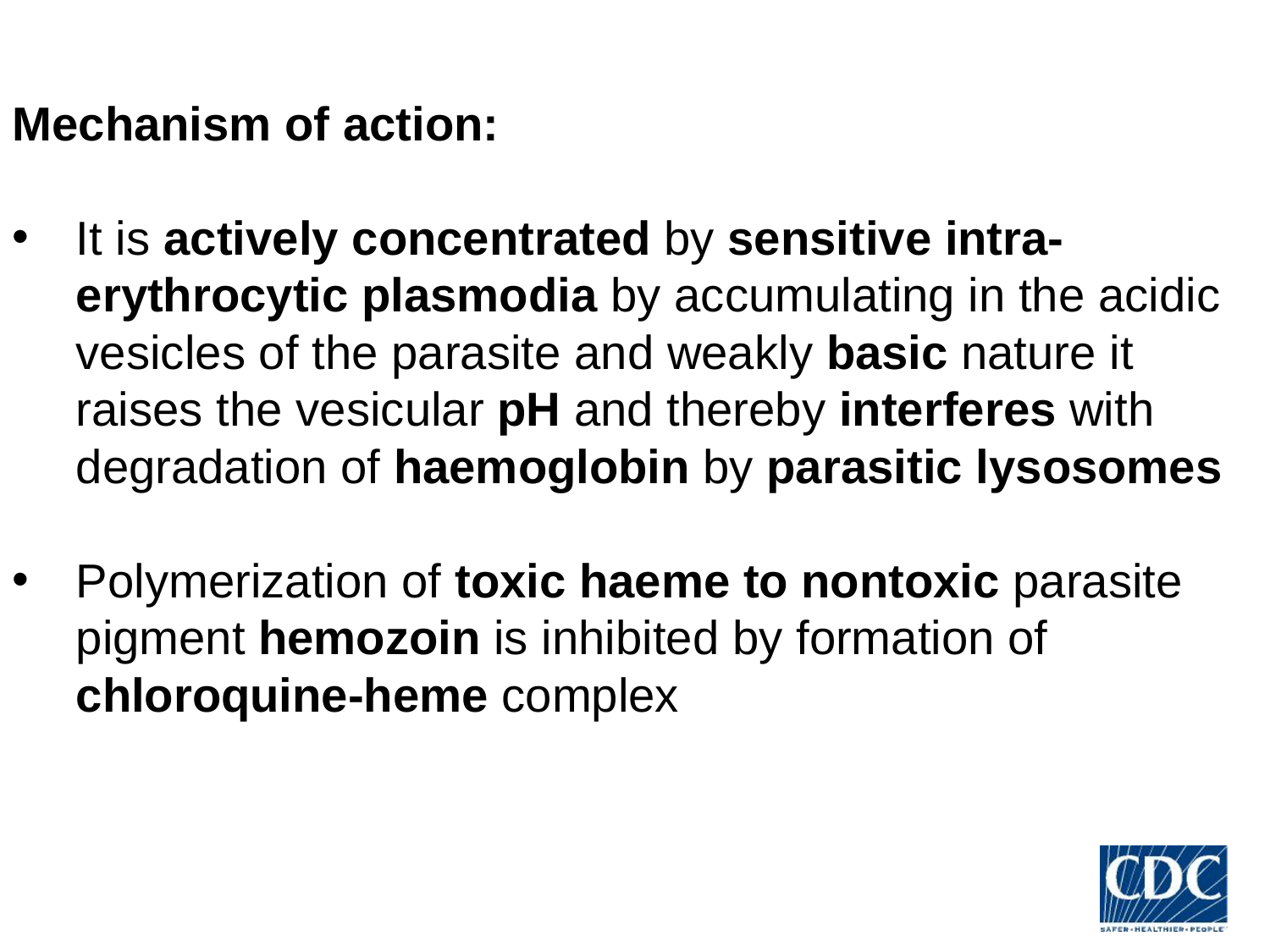

Mechanism of action:
It is actively concentrated by sensitive intra-erythrocytic plasmodia by accumulating in the acidic vesicles of the parasite and weakly basic nature it raises the vesicular pH and thereby interferes with degradation of haemoglobin by parasitic lysosomes

Polymerization of toxic haeme to nontoxic parasite pigment hemozoin is inhibited by formation of chloroquine-heme complex